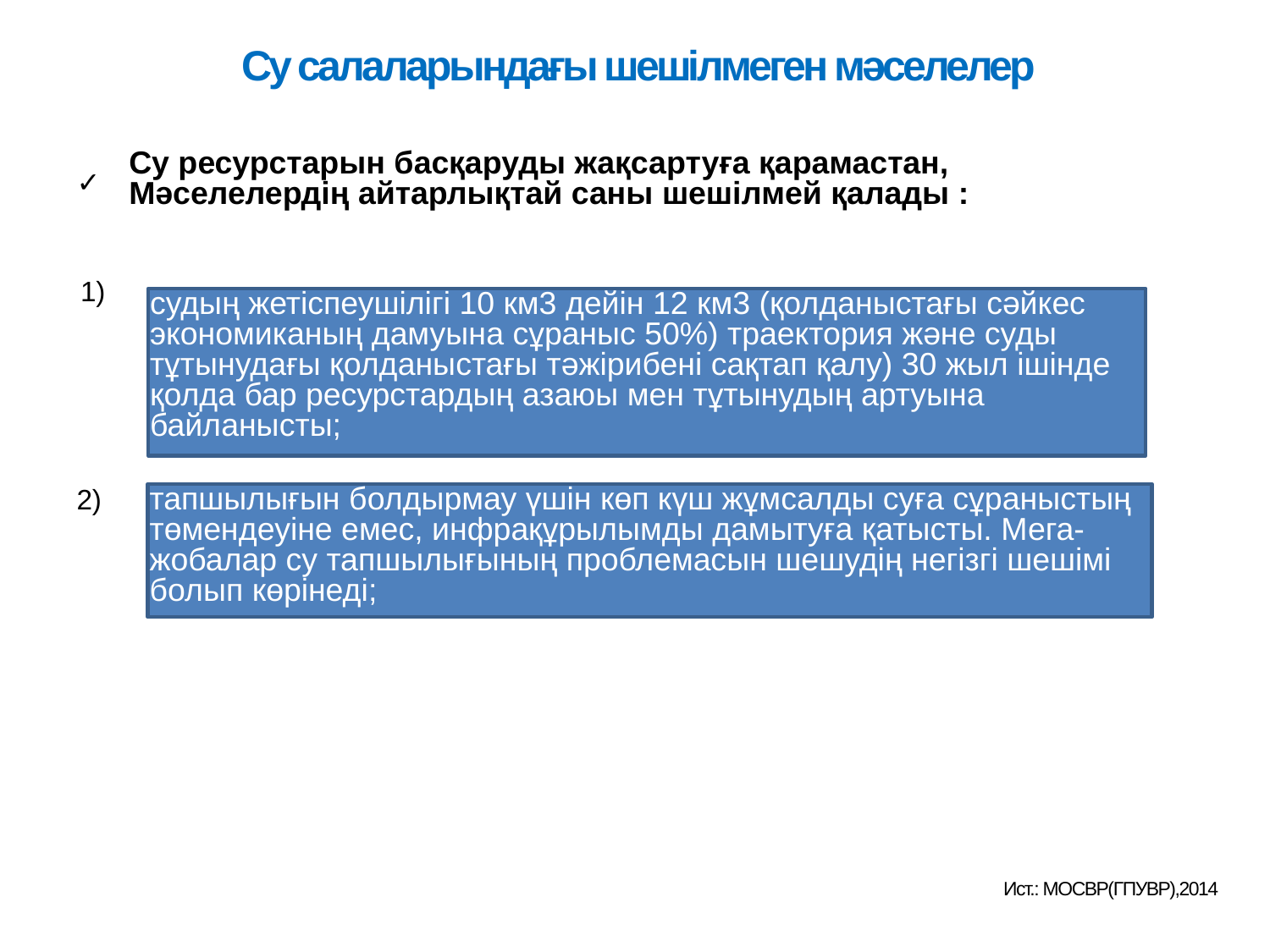

Су салаларындағы шешілмеген мәселелер
Су ресурстарын басқаруды жақсартуға қарамастан, Мәселелердің айтарлықтай саны шешілмей қалады :
✓
1)
судың жетіспеушілігі 10 км3 дейін 12 км3 (қолданыстағы сәйкес экономиканың дамуына сұраныс 50%) траектория және суды тұтынудағы қолданыстағы тәжірибені сақтап қалу) 30 жыл ішінде қолда бар ресурстардың азаюы мен тұтынудың артуына байланысты;
2)
тапшылығын болдырмау үшін көп күш жұмсалды суға сұраныстың төмендеуіне емес, инфрақұрылымды дамытуға қатысты. Мега-жобалар су тапшылығының проблемасын шешудің негізгі шешімі болып көрінеді;
Ист.: МОСВР(ГПУВР),2014